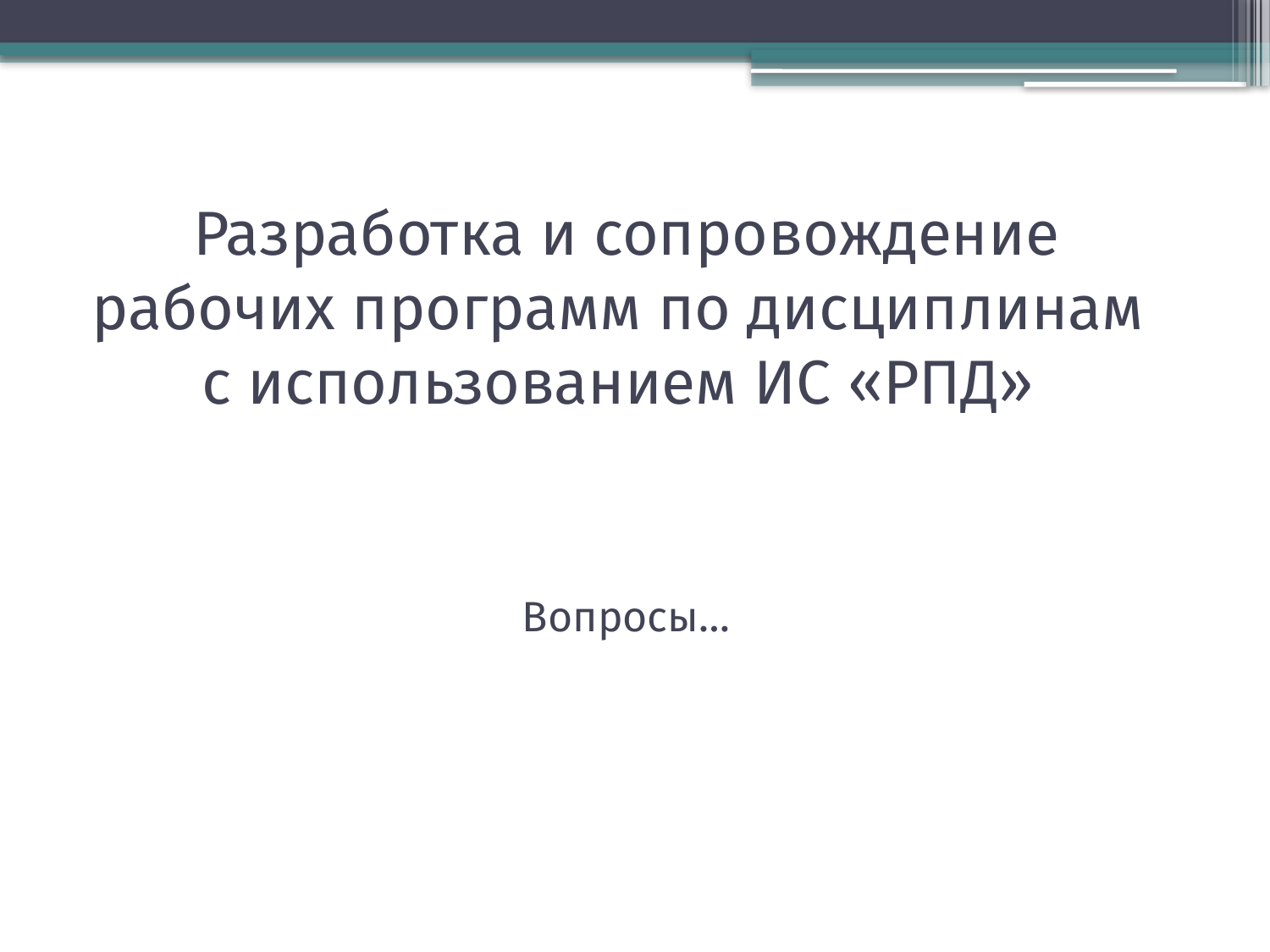

# Разработка и сопровождение рабочих программ по дисциплинам с использованием ИС «РПД»
Вопросы…